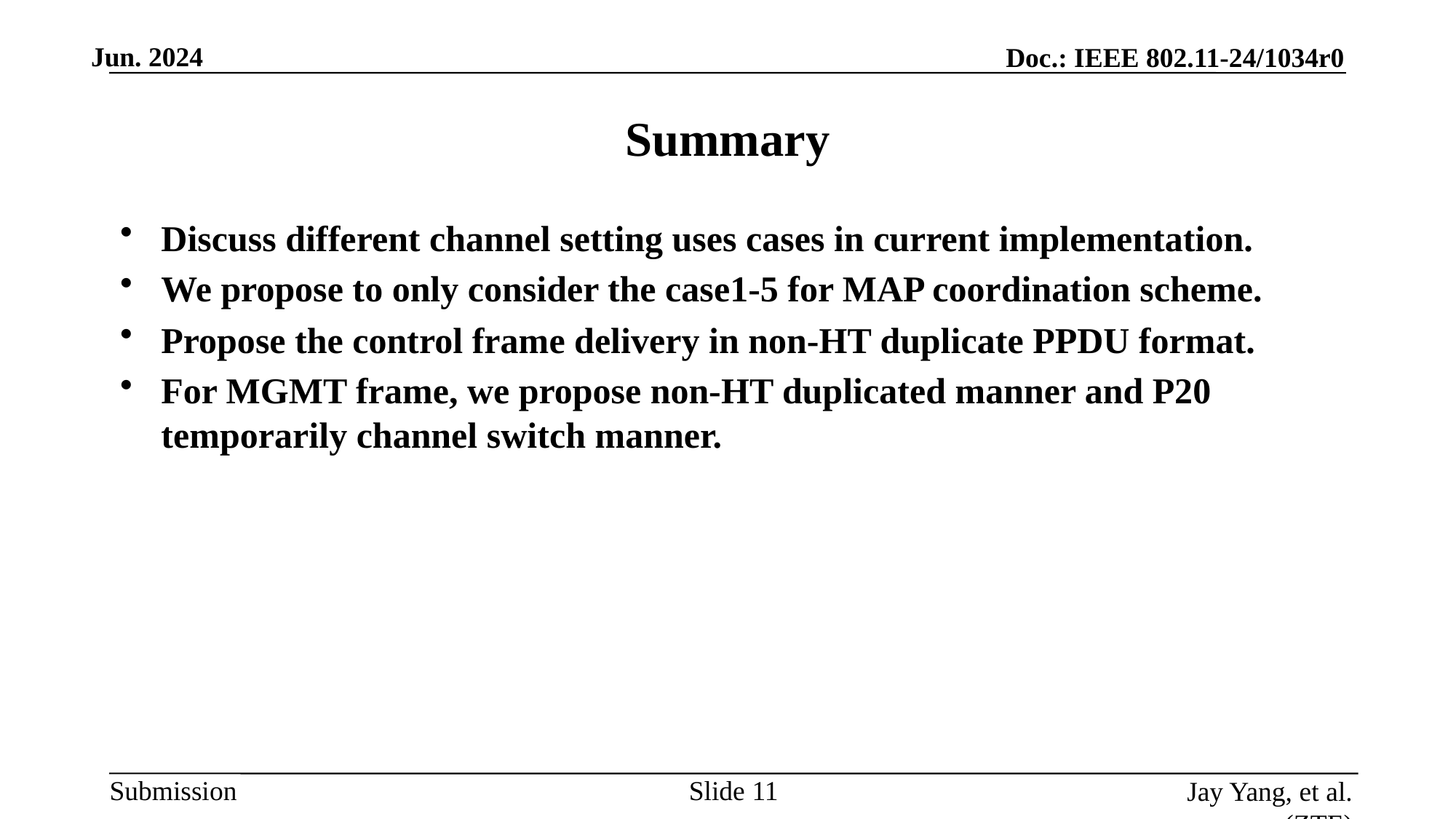

# Summary
Discuss different channel setting uses cases in current implementation.
We propose to only consider the case1-5 for MAP coordination scheme.
Propose the control frame delivery in non-HT duplicate PPDU format.
For MGMT frame, we propose non-HT duplicated manner and P20 temporarily channel switch manner.
Slide 11
Jay Yang, et al. (ZTE)